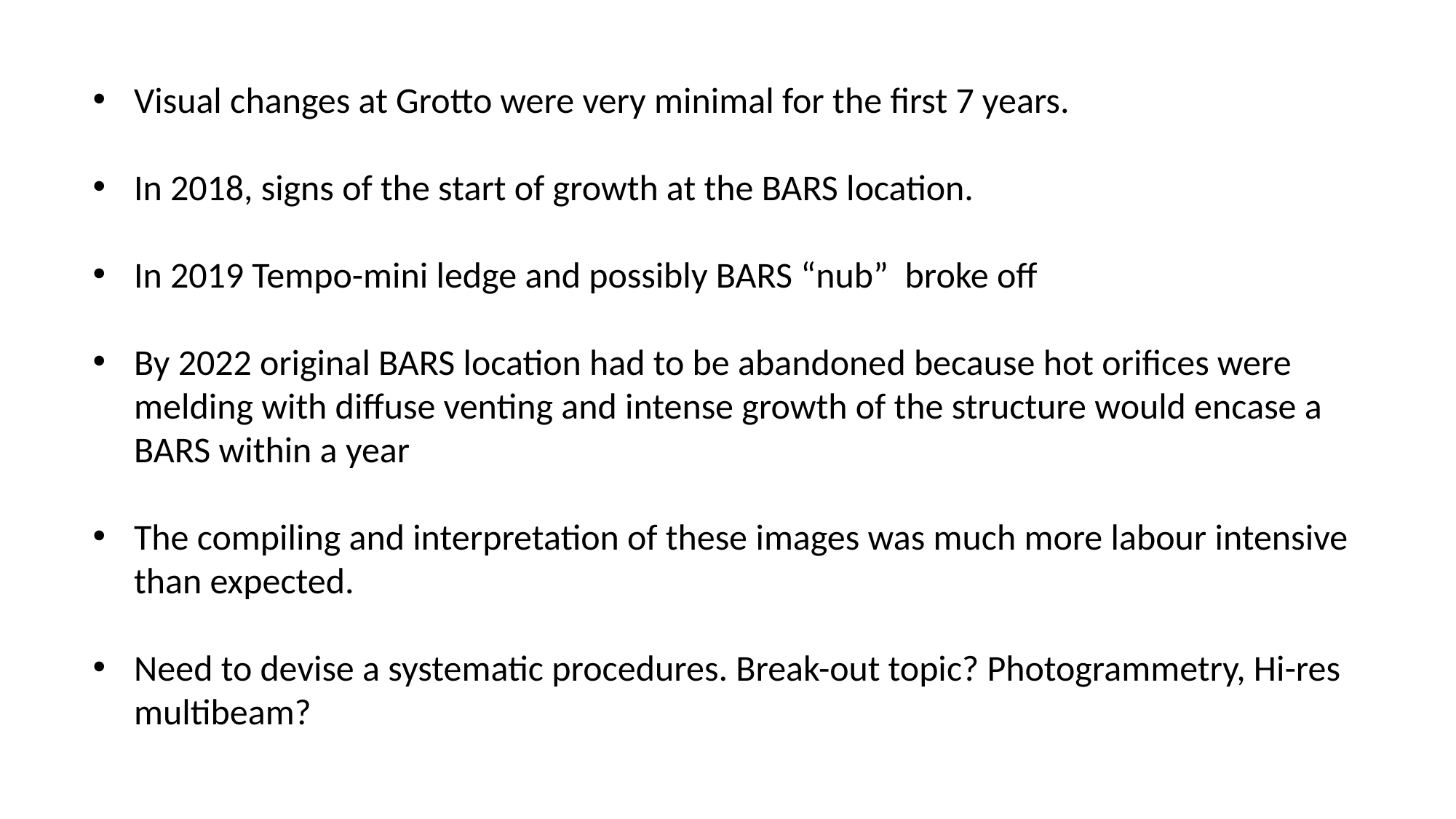

Visual changes at Grotto were very minimal for the first 7 years.

In 2018, signs of the start of growth at the BARS location.

In 2019 Tempo-mini ledge and possibly BARS “nub”  broke off

By 2022 original BARS location had to be abandoned because hot orifices were melding with diffuse venting and intense growth of the structure would encase a BARS within a year

The compiling and interpretation of these images was much more labour intensive than expected.

Need to devise a systematic procedures. Break-out topic? Photogrammetry, Hi-res multibeam?